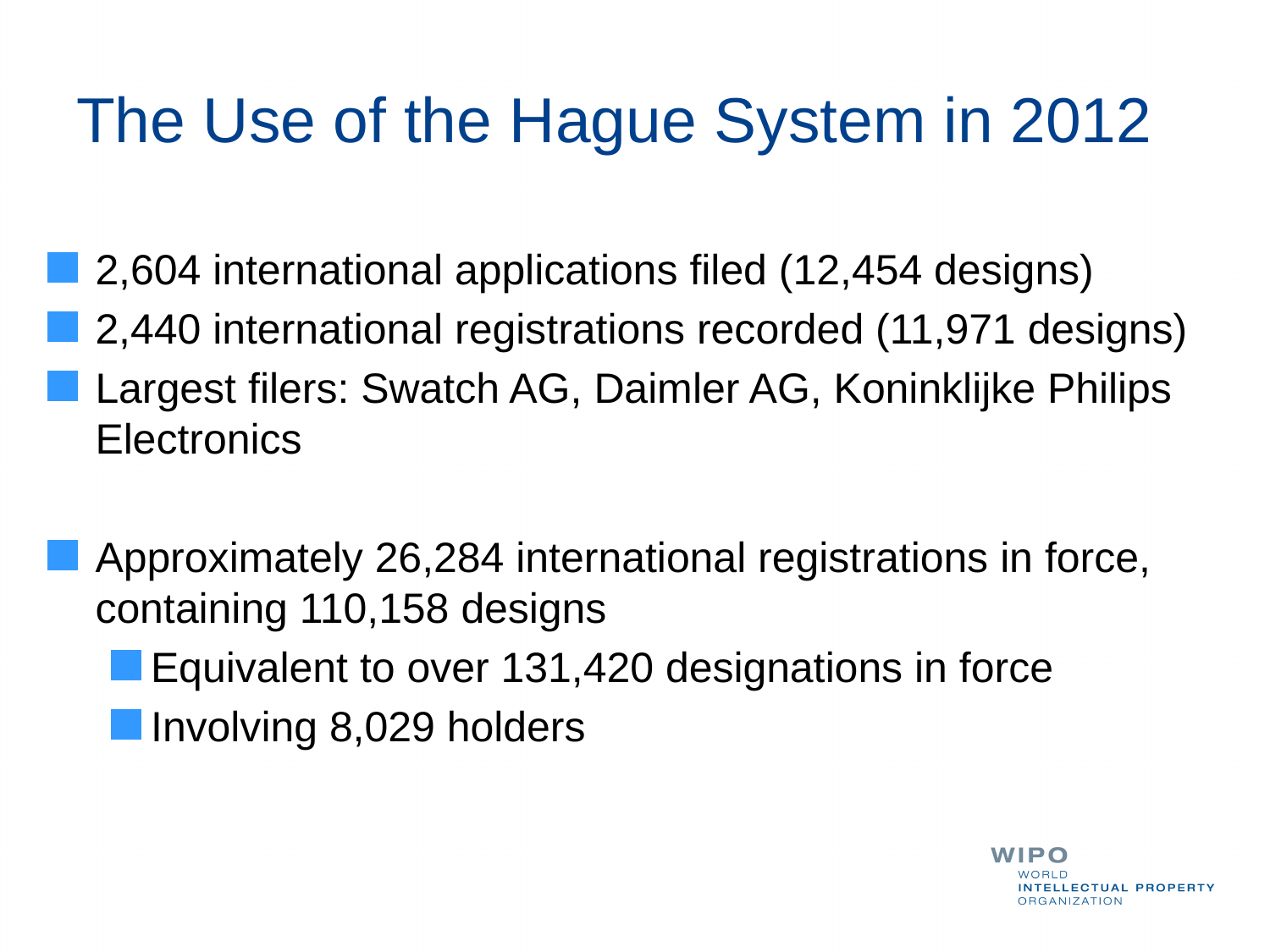

The Use of the Hague System in 2012
2,604 international applications filed (12,454 designs)
2,440 international registrations recorded (11,971 designs)
Largest filers: Swatch AG, Daimler AG, Koninklijke Philips Electronics

Approximately 26,284 international registrations in force, containing 110,158 designs
Equivalent to over 131,420 designations in force
Involving 8,029 holders